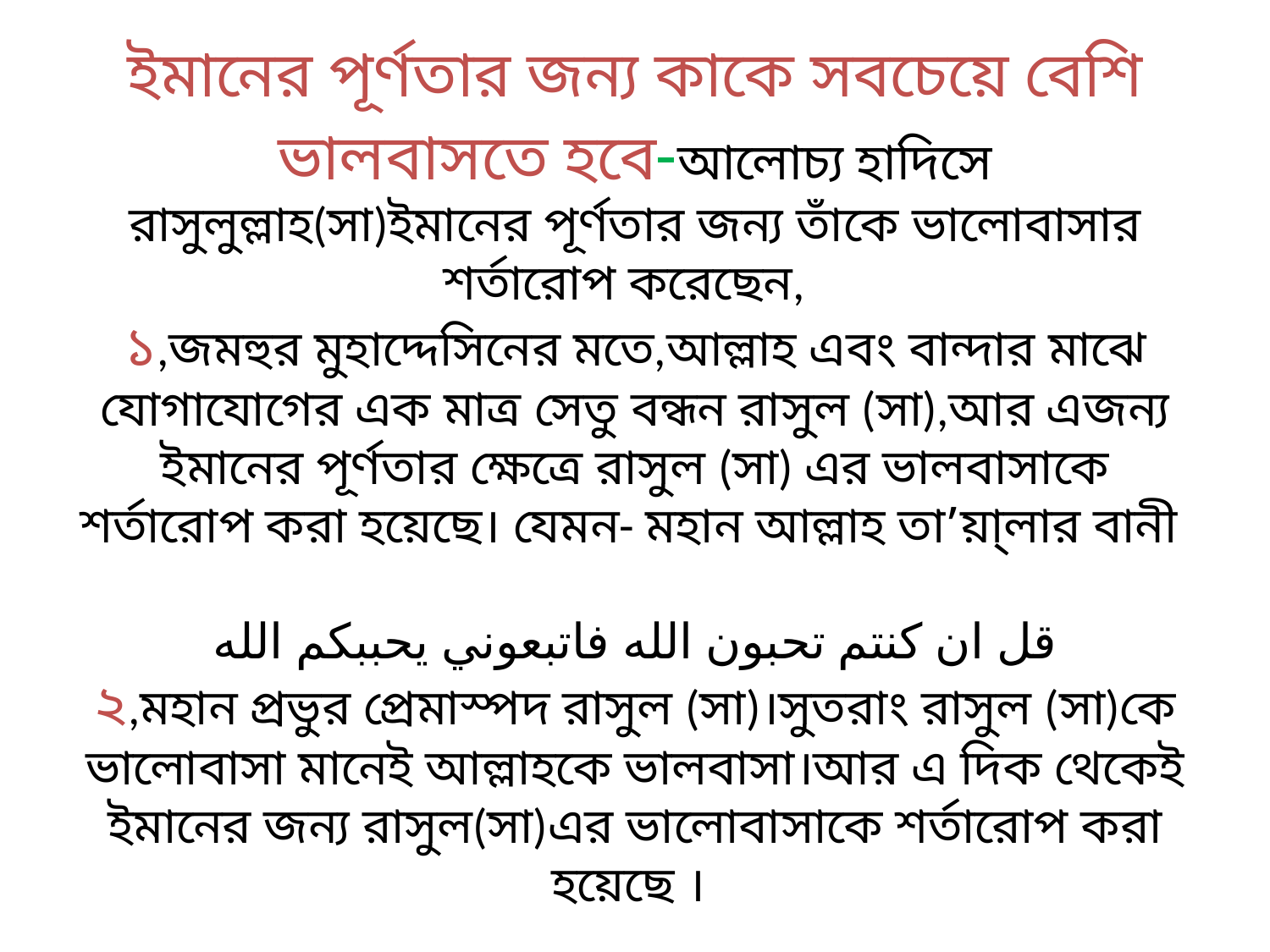

# ইমানের পূর্ণতার জন্য কাকে সবচেয়ে বেশি ভালবাসতে হবে-আলোচ্য হাদিসে রাসুলুল্লাহ(সা)ইমানের পূর্ণতার জন্য তাঁকে ভালোবাসার শর্তারোপ করেছেন, ১,জমহুর মুহাদ্দেসিনের মতে,আল্লাহ এবং বান্দার মাঝে যোগাযোগের এক মাত্র সেতু বন্ধন রাসুল (সা),আর এজন্য ইমানের পূর্ণতার ক্ষেত্রে রাসুল (সা) এর ভালবাসাকে শর্তারোপ করা হয়েছে। যেমন- মহান আল্লাহ তা’য়া্লার বানী قل ان كنتم تحبون الله فاتبعوني يحببكم الله ২,মহান প্রভুর প্রেমাস্পদ রাসুল (সা)।সুতরাং রাসুল (সা)কে ভালোবাসা মানেই আল্লাহকে ভালবাসা।আর এ দিক থেকেই ইমানের জন্য রাসুল(সা)এর ভালোবাসাকে শর্তারোপ করা হয়েছে ।